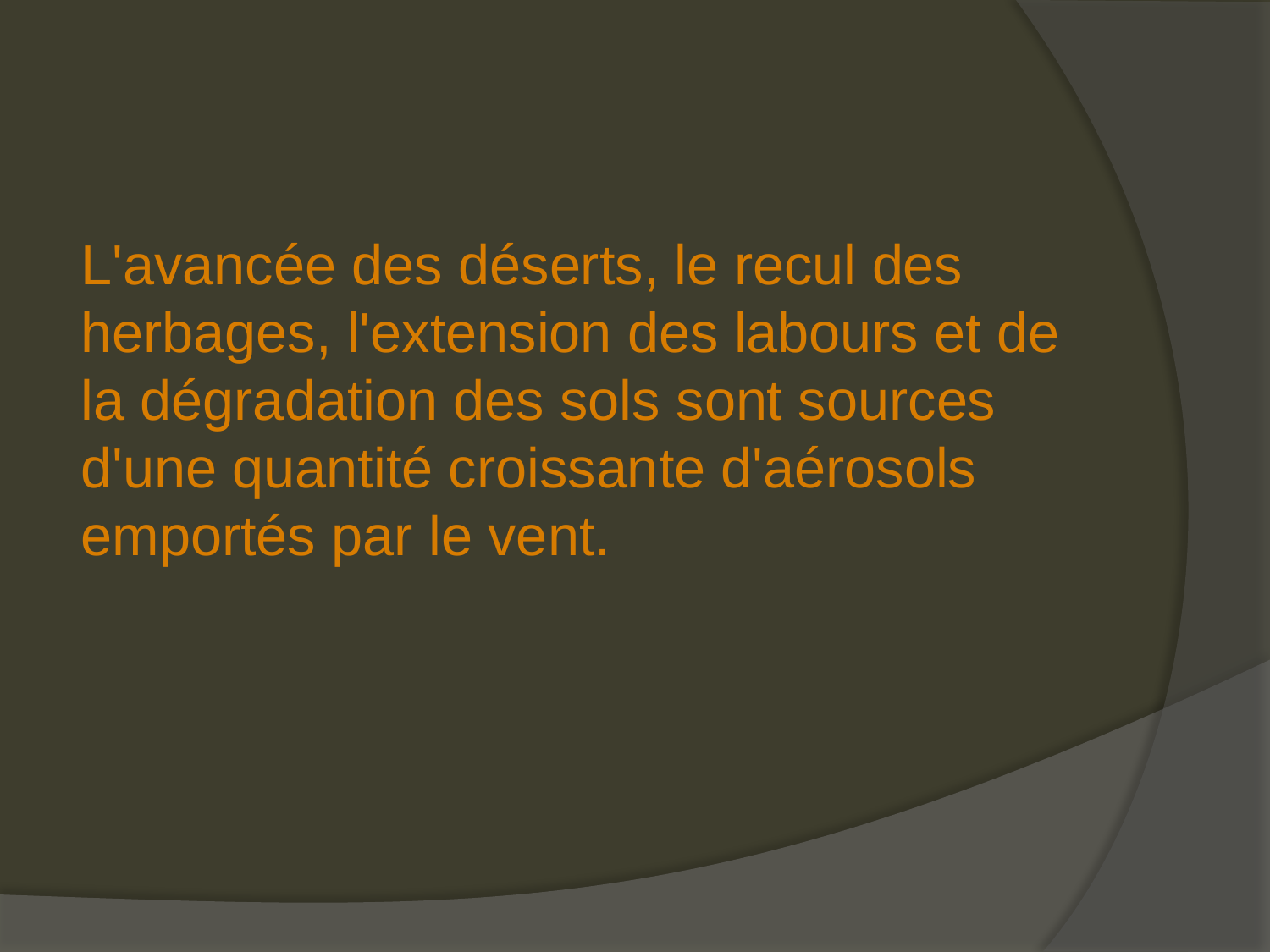

L'avancée des déserts, le recul des herbages, l'extension des labours et de la dégradation des sols sont sources d'une quantité croissante d'aérosols emportés par le vent.